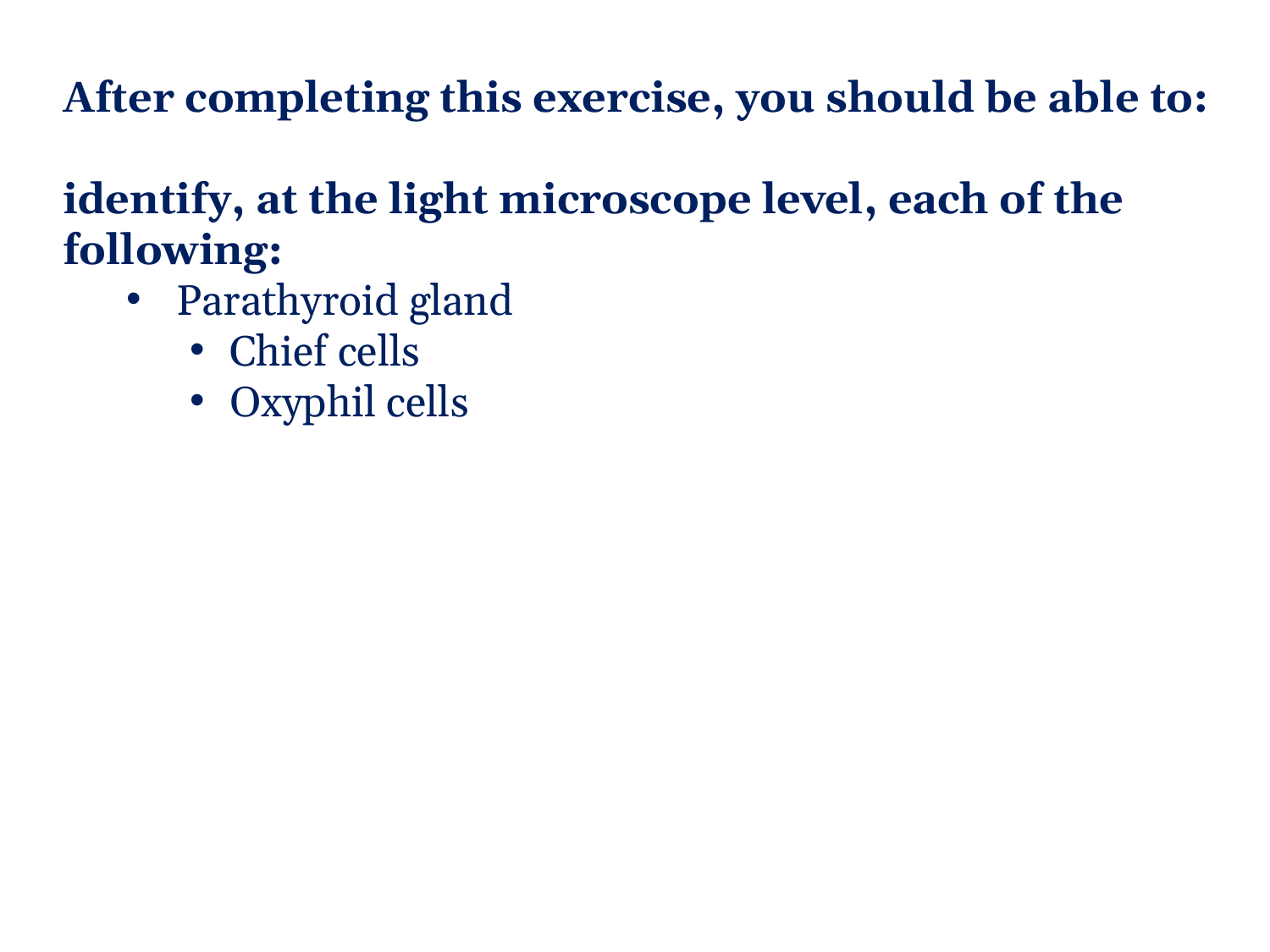

After completing this exercise, you should be able to:

identify, at the light microscope level, each of the following:
 Parathyroid gland
Chief cells
Oxyphil cells